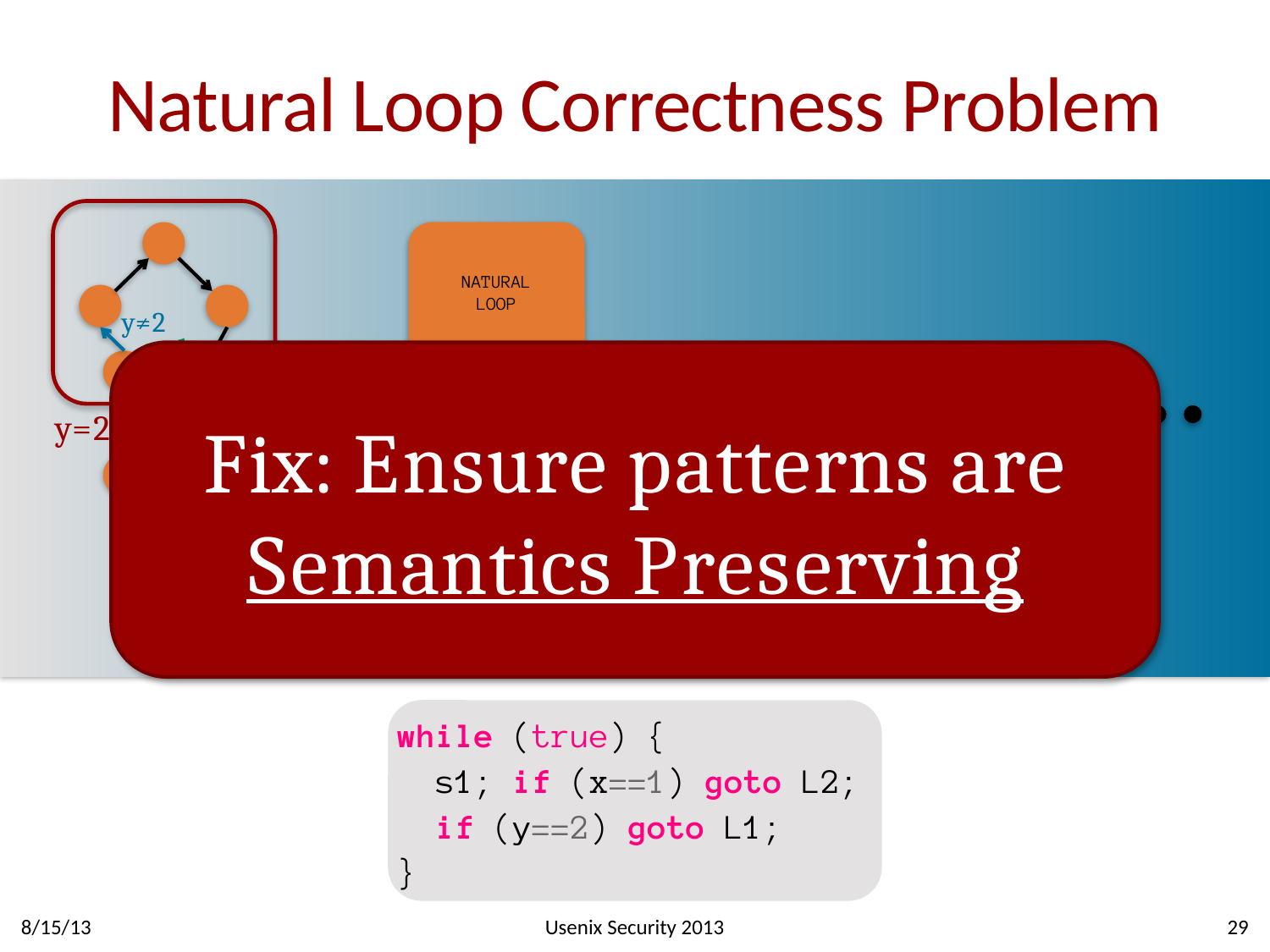

# Natural Loop Correctness Problem

y≠2
x≠1

x=1
y=2

NATURAL
LOOP

y=2
x=1
Fix: Ensure patterns are
Semantics Preserving
Non-determinism
while (true) {
  s1; if (x==1) goto L2;
  if (y==2) goto L1;
}
8/15/13
Usenix Security 2013
29